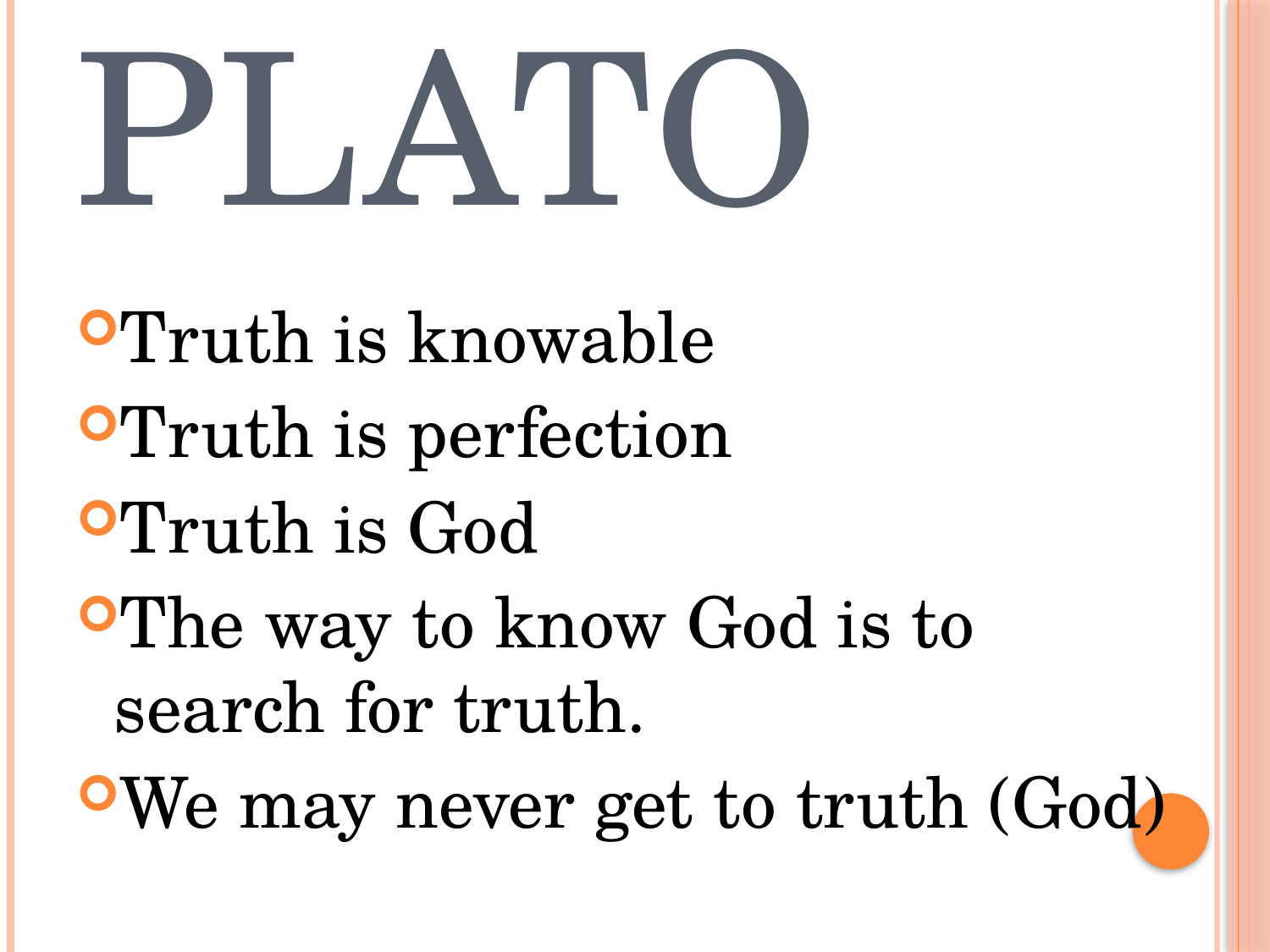

# Plato
Truth is knowable
Truth is perfection
Truth is God
The way to know God is to search for truth.
We may never get to truth (God)